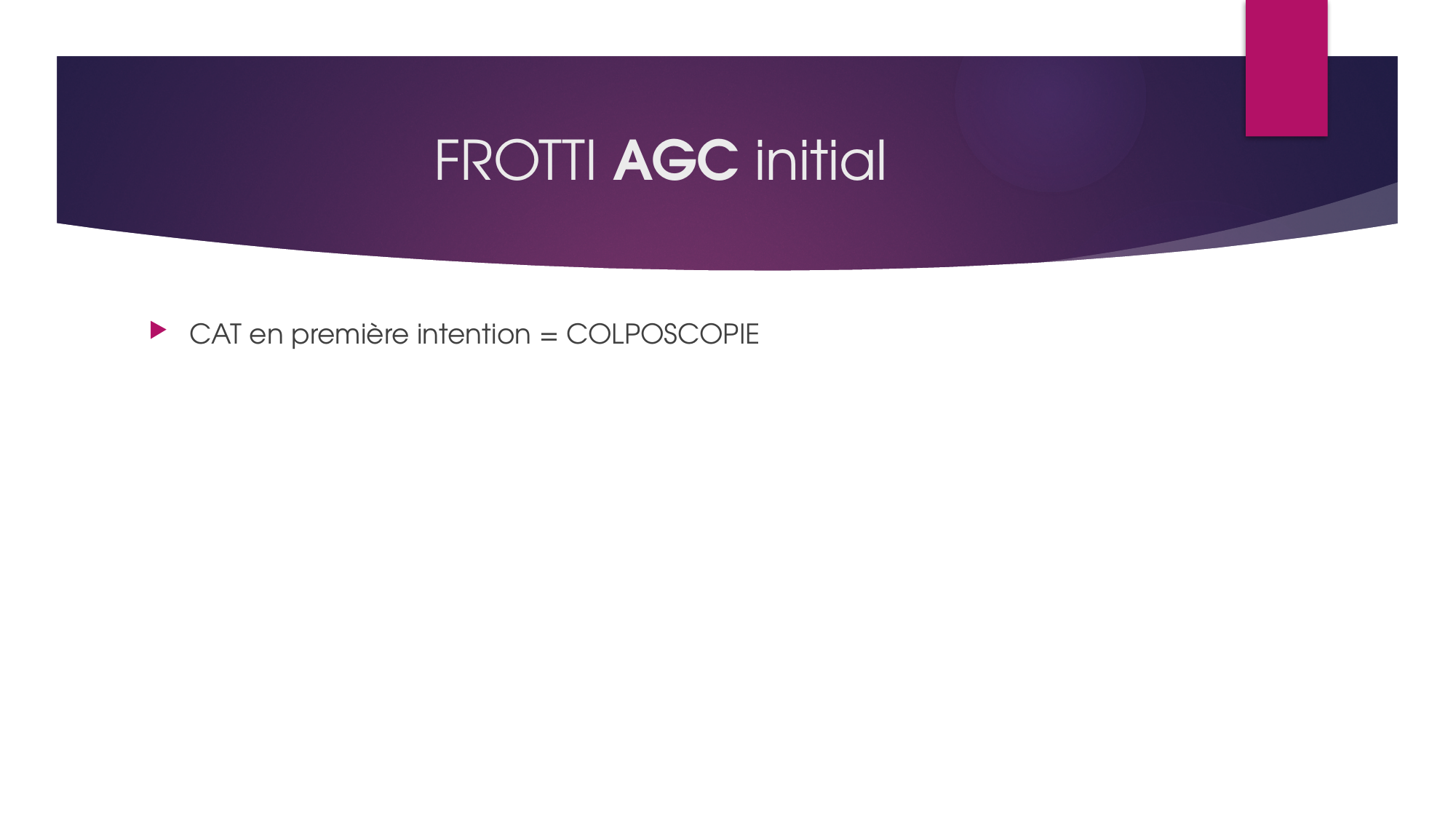

# FROTTI AGC initial
CAT en première intention = COLPOSCOPIE